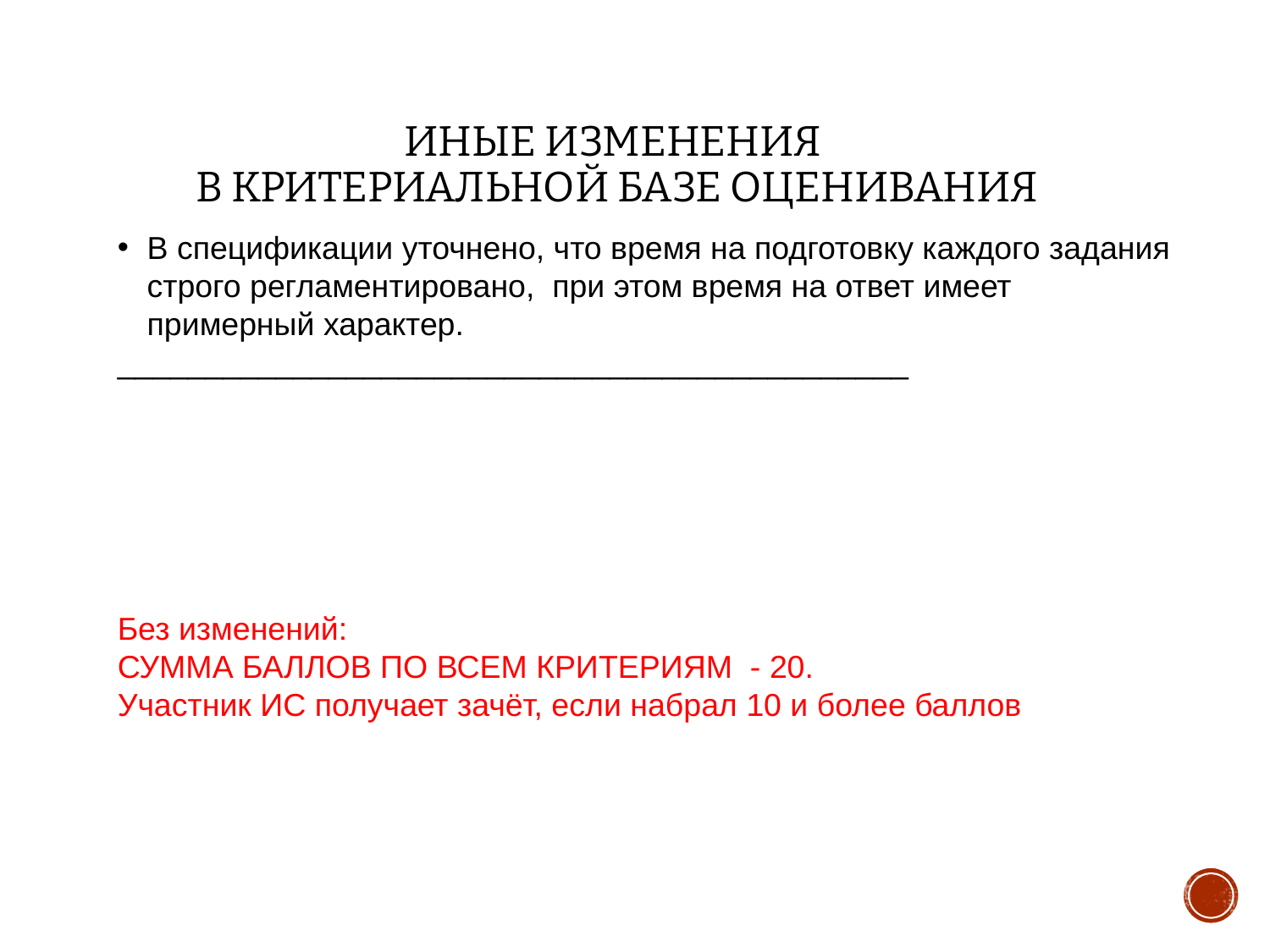

# Иные изменения в критериальной базе оценивания
В спецификации уточнено, что время на подготовку каждого задания строго регламентировано,  при этом время на ответ имеет примерный характер.
_____________________________________________

Без изменений:
СУММА БАЛЛОВ ПО ВСЕМ КРИТЕРИЯМ  - 20.
Участник ИС получает зачёт, если набрал 10 и более баллов